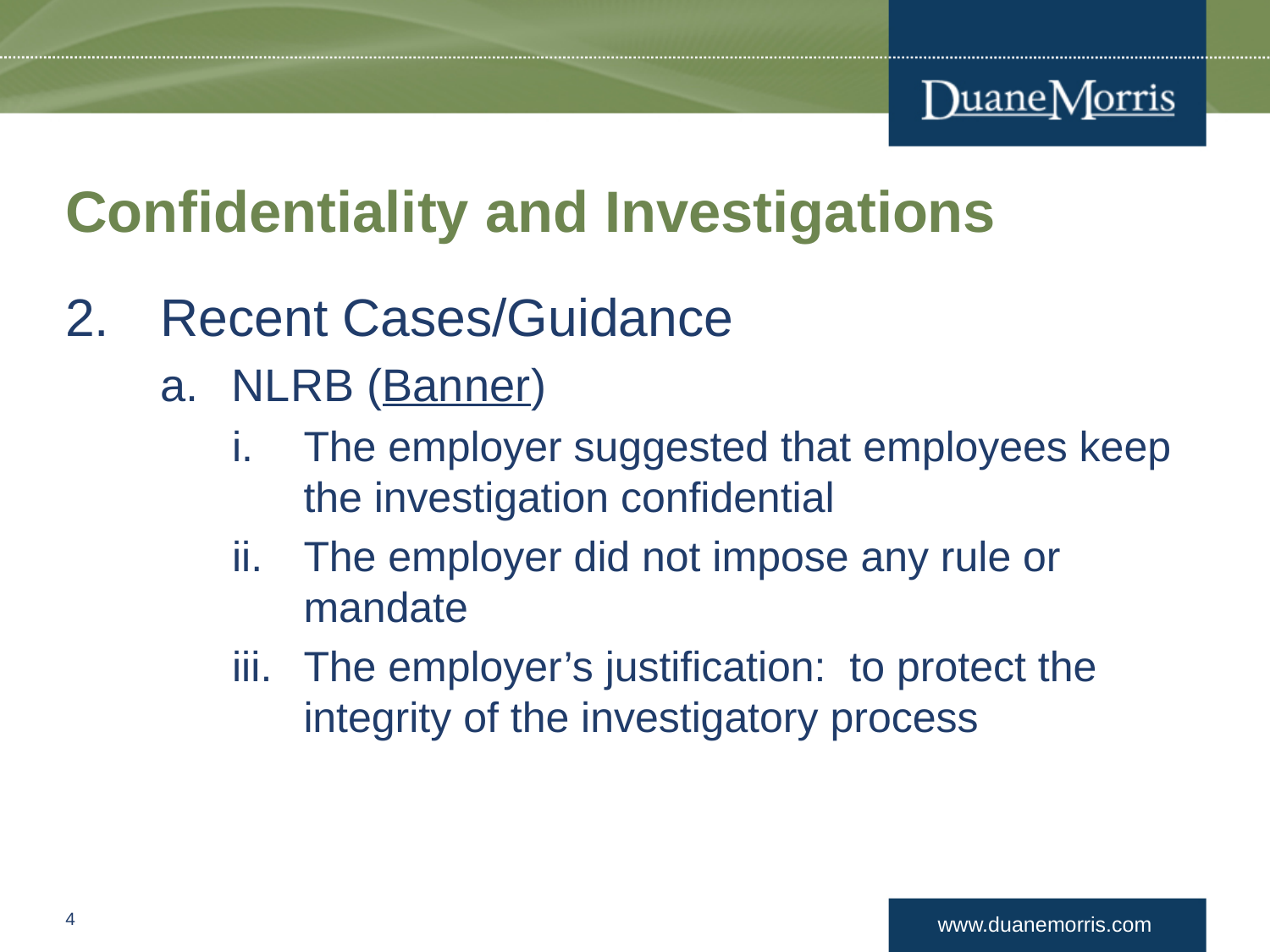

# Confidentiality and Investigations
Recent Cases/Guidance
NLRB (Banner)
The employer suggested that employees keep the investigation confidential
The employer did not impose any rule or mandate
The employer’s justification:  to protect the integrity of the investigatory process
4